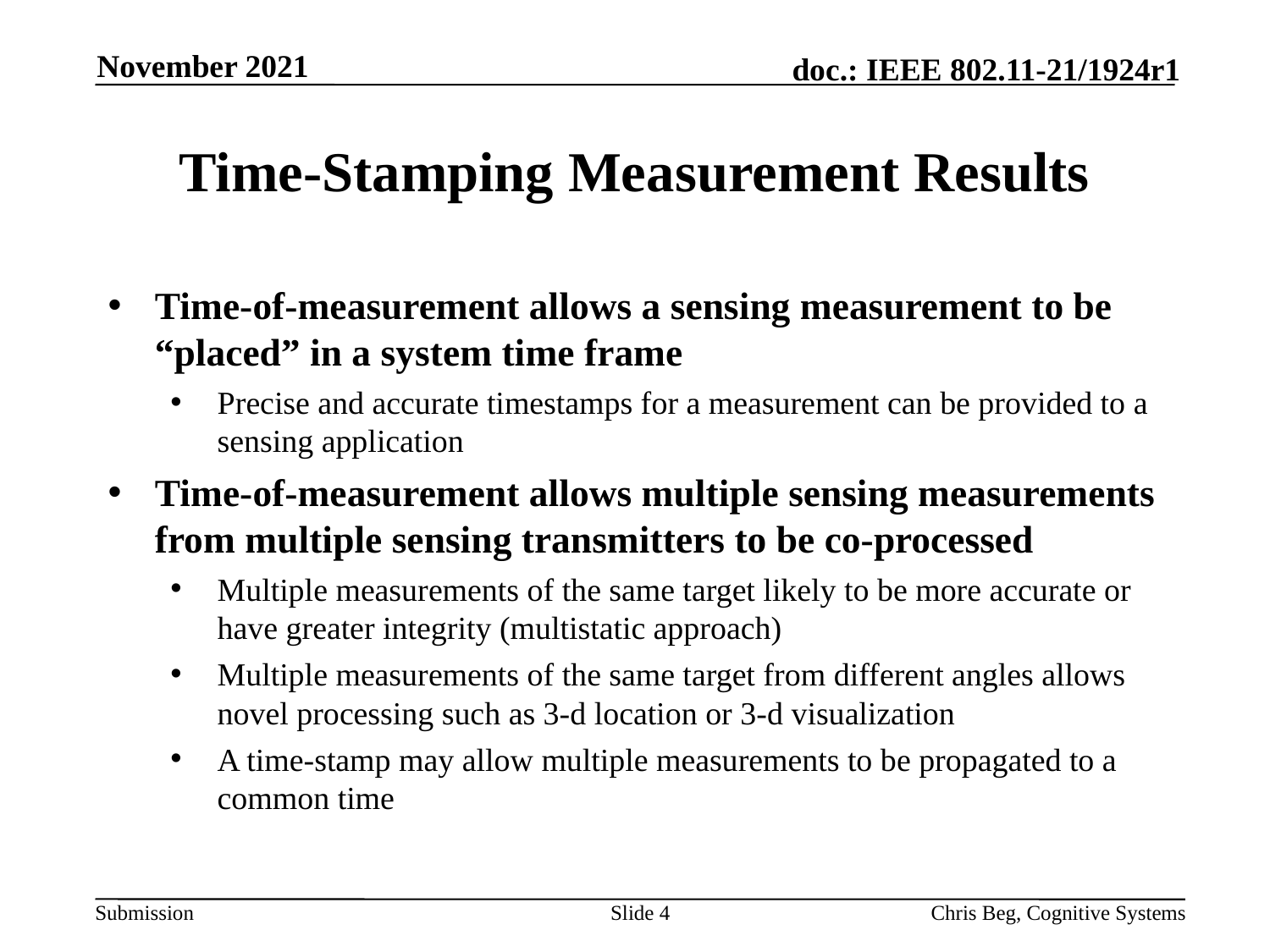

November 2021
# Time-Stamping Measurement Results
Time-of-measurement allows a sensing measurement to be “placed” in a system time frame
Precise and accurate timestamps for a measurement can be provided to a sensing application
Time-of-measurement allows multiple sensing measurements from multiple sensing transmitters to be co-processed
Multiple measurements of the same target likely to be more accurate or have greater integrity (multistatic approach)
Multiple measurements of the same target from different angles allows novel processing such as 3-d location or 3-d visualization
A time-stamp may allow multiple measurements to be propagated to a common time
Slide 4
Chris Beg, Cognitive Systems